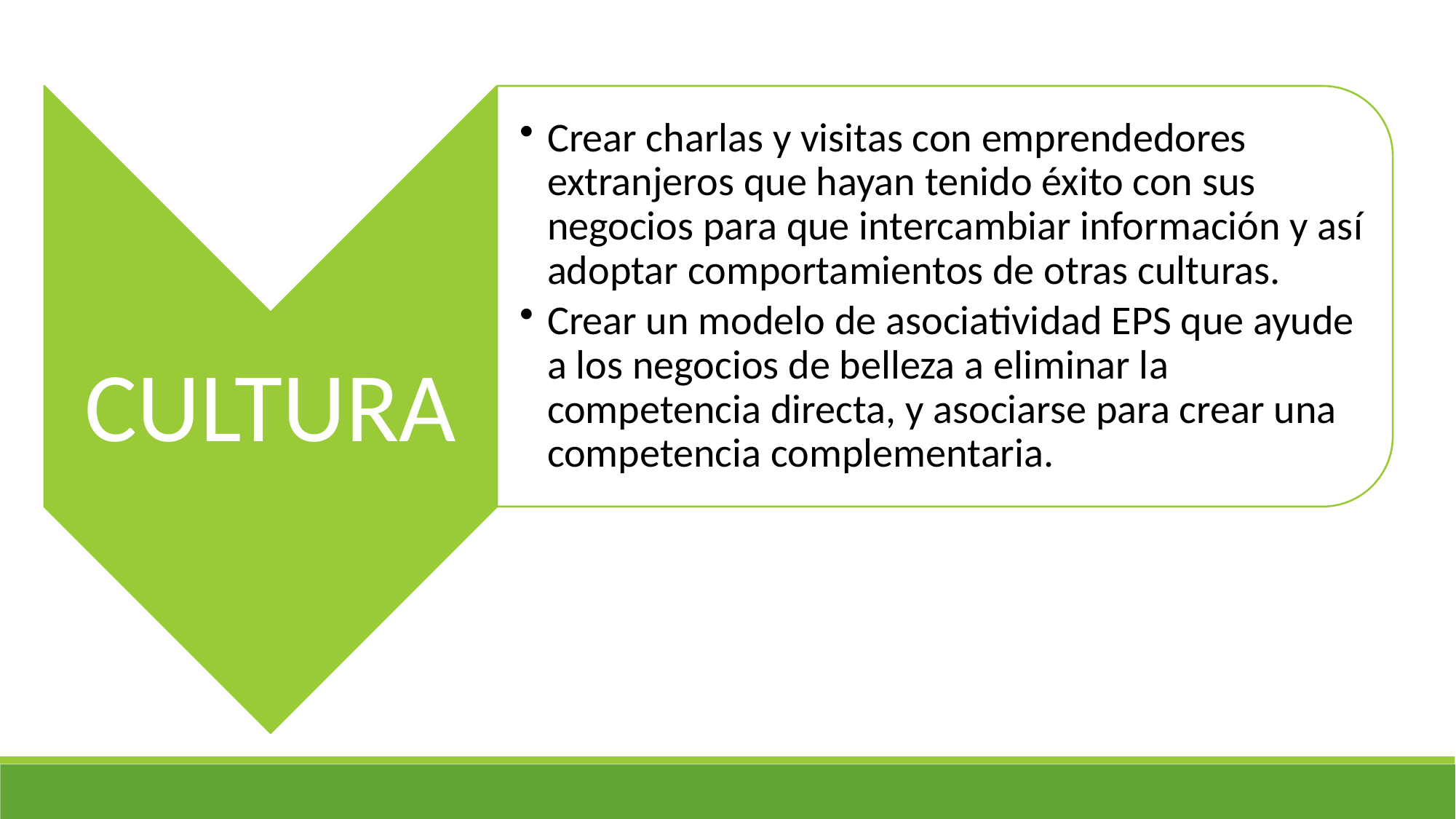

CULTURA
Crear charlas y visitas con emprendedores extranjeros que hayan tenido éxito con sus negocios para que intercambiar información y así adoptar comportamientos de otras culturas.
Crear un modelo de asociatividad EPS que ayude a los negocios de belleza a eliminar la competencia directa, y asociarse para crear una competencia complementaria.